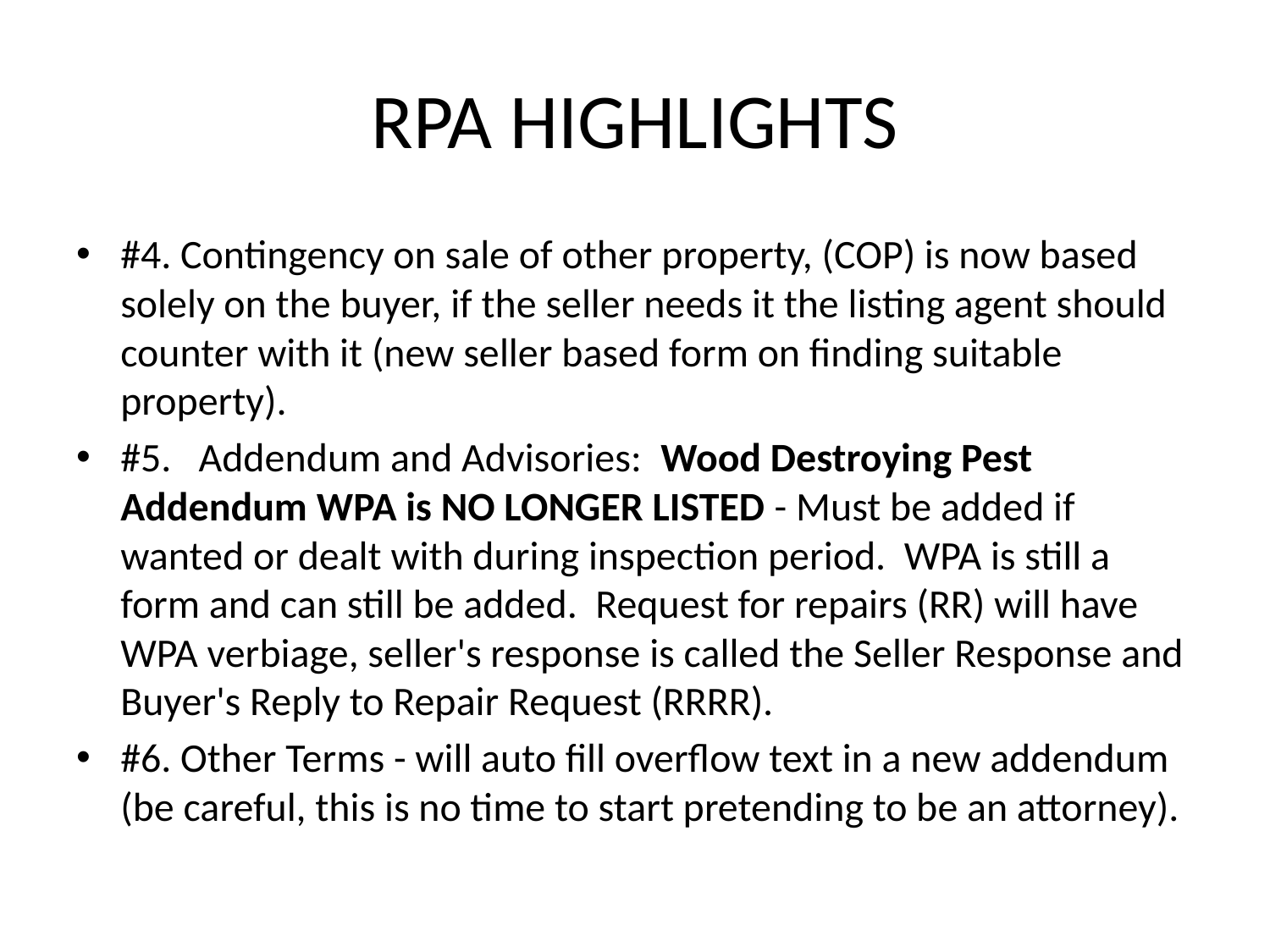

# RPA HIGHLIGHTS
#4. Contingency on sale of other property, (COP) is now based solely on the buyer, if the seller needs it the listing agent should counter with it (new seller based form on finding suitable property).
#5.   Addendum and Advisories:  Wood Destroying Pest Addendum WPA is NO LONGER LISTED - Must be added if wanted or dealt with during inspection period.  WPA is still a form and can still be added.  Request for repairs (RR) will have WPA verbiage, seller's response is called the Seller Response and Buyer's Reply to Repair Request (RRRR).
#6. Other Terms - will auto fill overflow text in a new addendum (be careful, this is no time to start pretending to be an attorney).